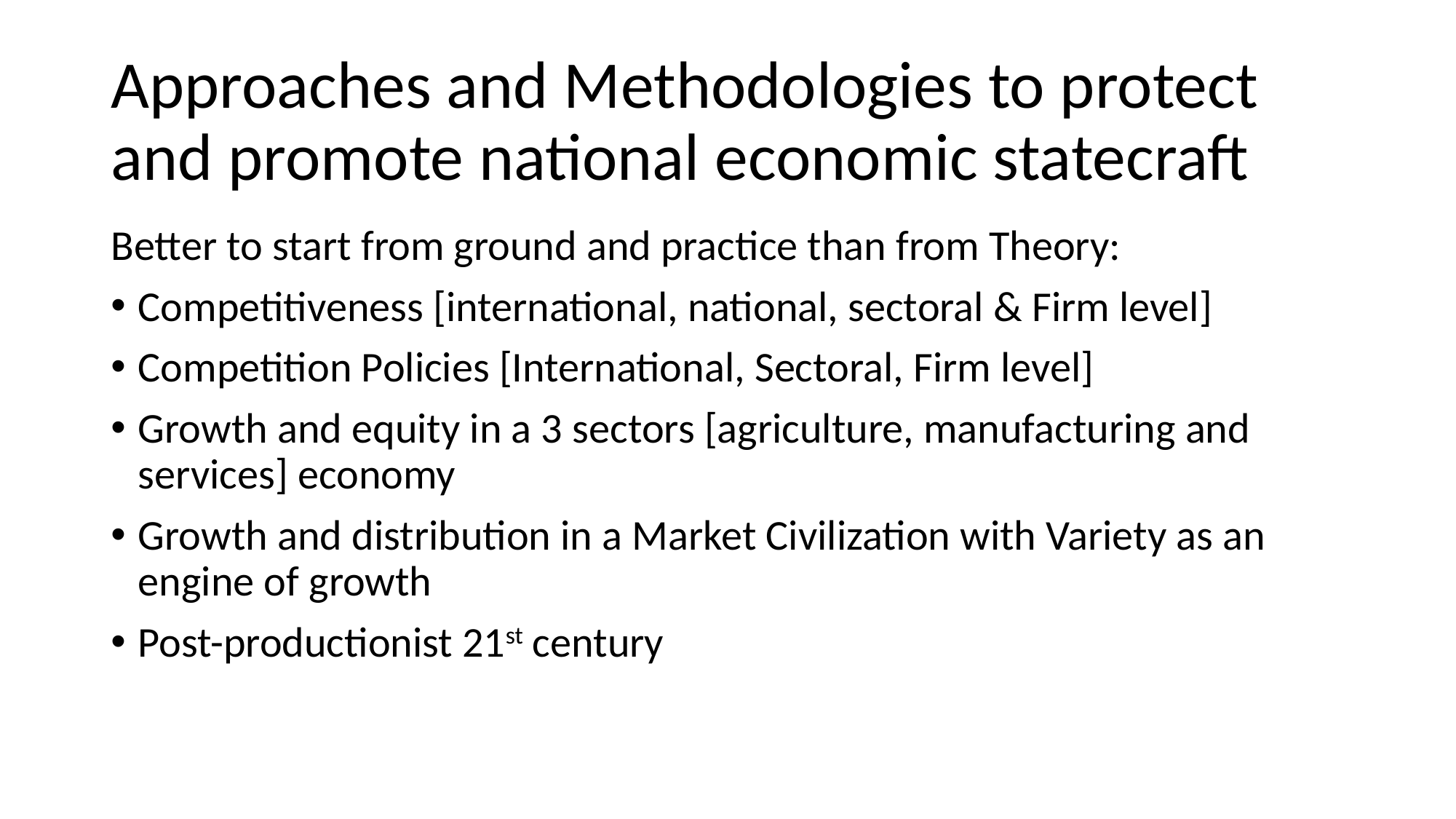

# Approaches and Methodologies to protect and promote national economic statecraft
Better to start from ground and practice than from Theory:
Competitiveness [international, national, sectoral & Firm level]
Competition Policies [International, Sectoral, Firm level]
Growth and equity in a 3 sectors [agriculture, manufacturing and services] economy
Growth and distribution in a Market Civilization with Variety as an engine of growth
Post-productionist 21st century